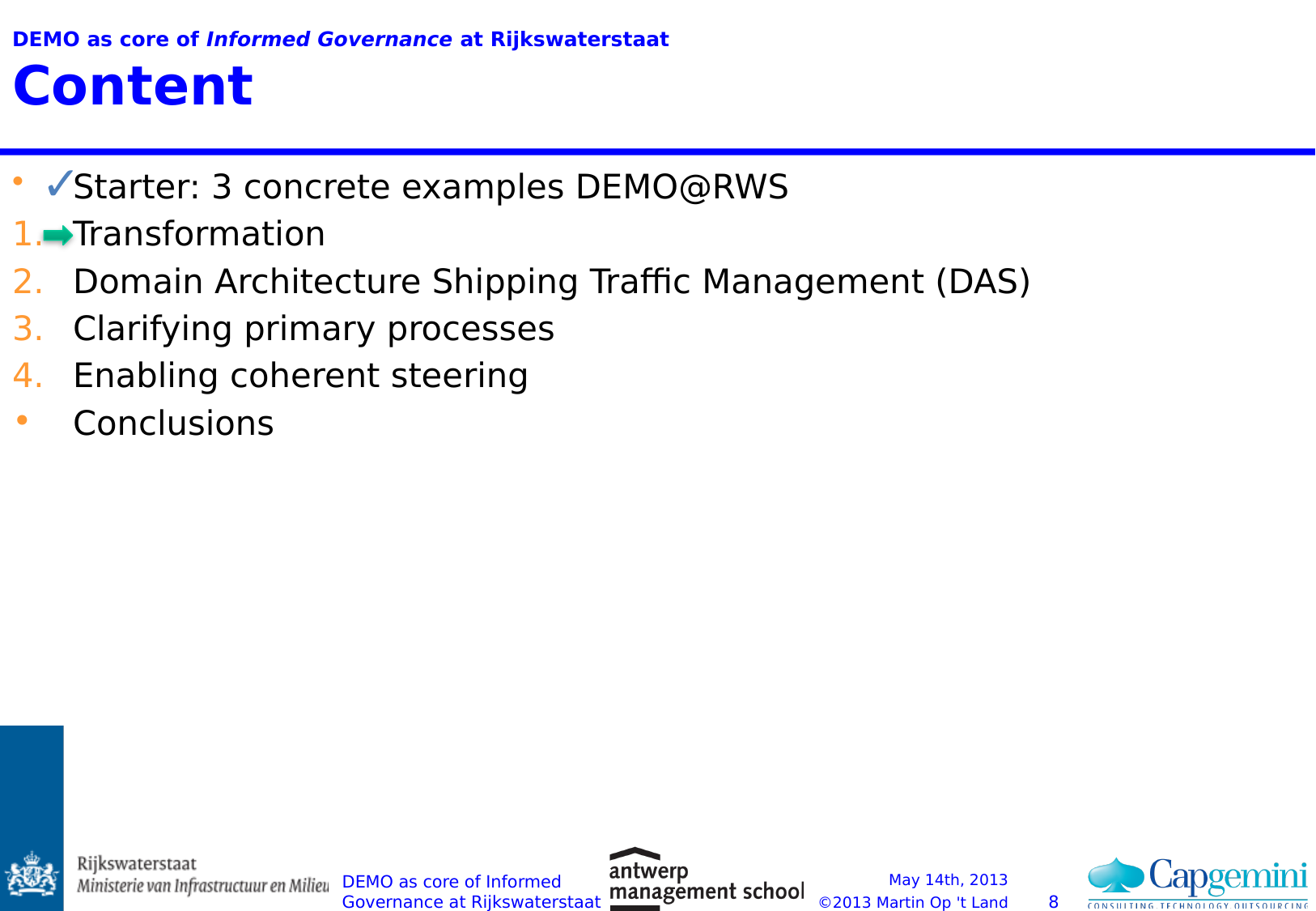

# DEMO as core of Informed Governance at Rijkswaterstaat Content
✓
Starter: 3 concrete examples DEMO@RWS
Transformation
Domain Architecture Shipping Traffic Management (DAS)
Clarifying primary processes
Enabling coherent steering
Conclusions

DEMO as core of Informed Governance at Rijkswaterstaat
8
May 14th, 2013